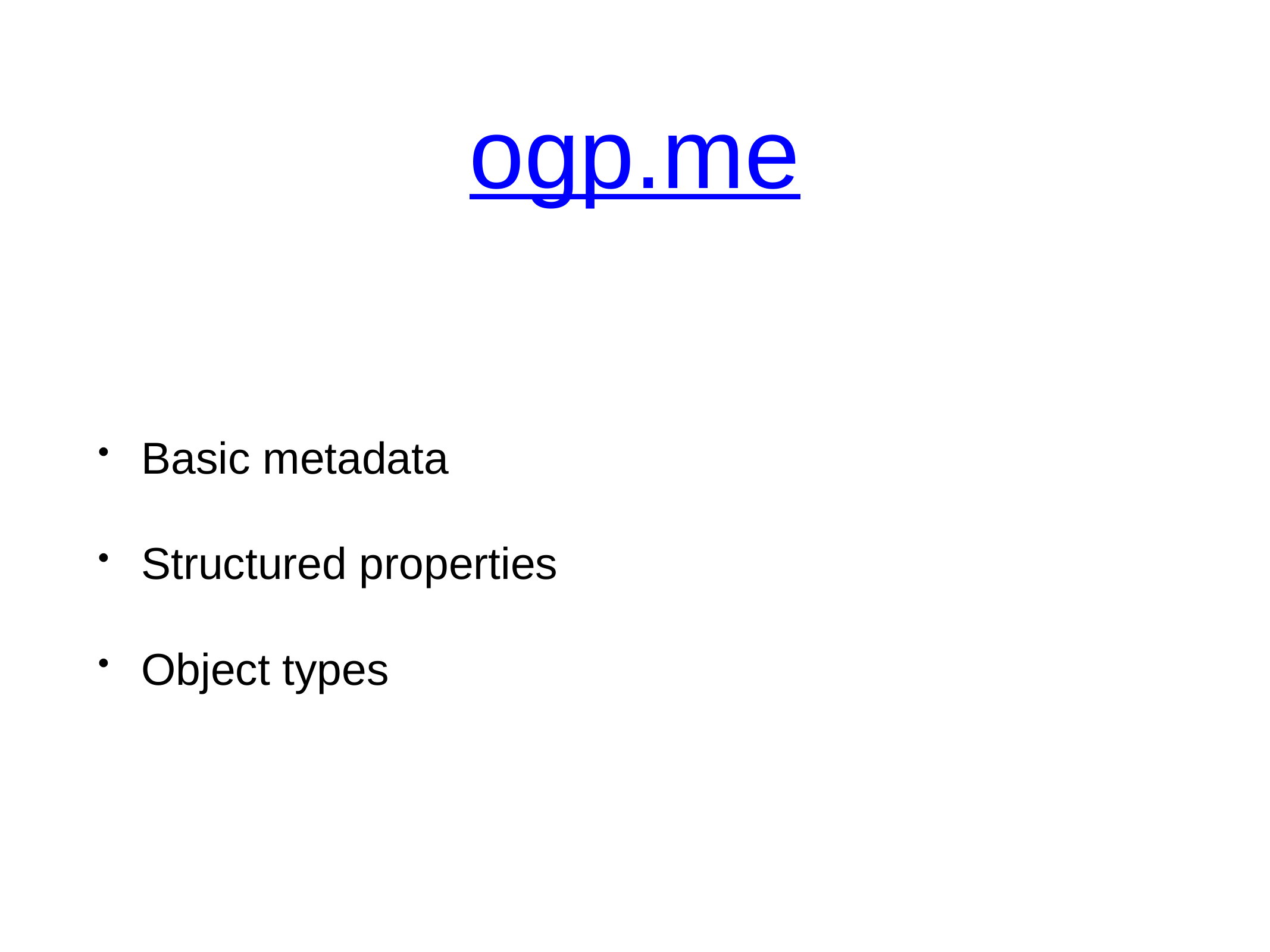

# ogp.me
Basic metadata
Structured properties
Object types